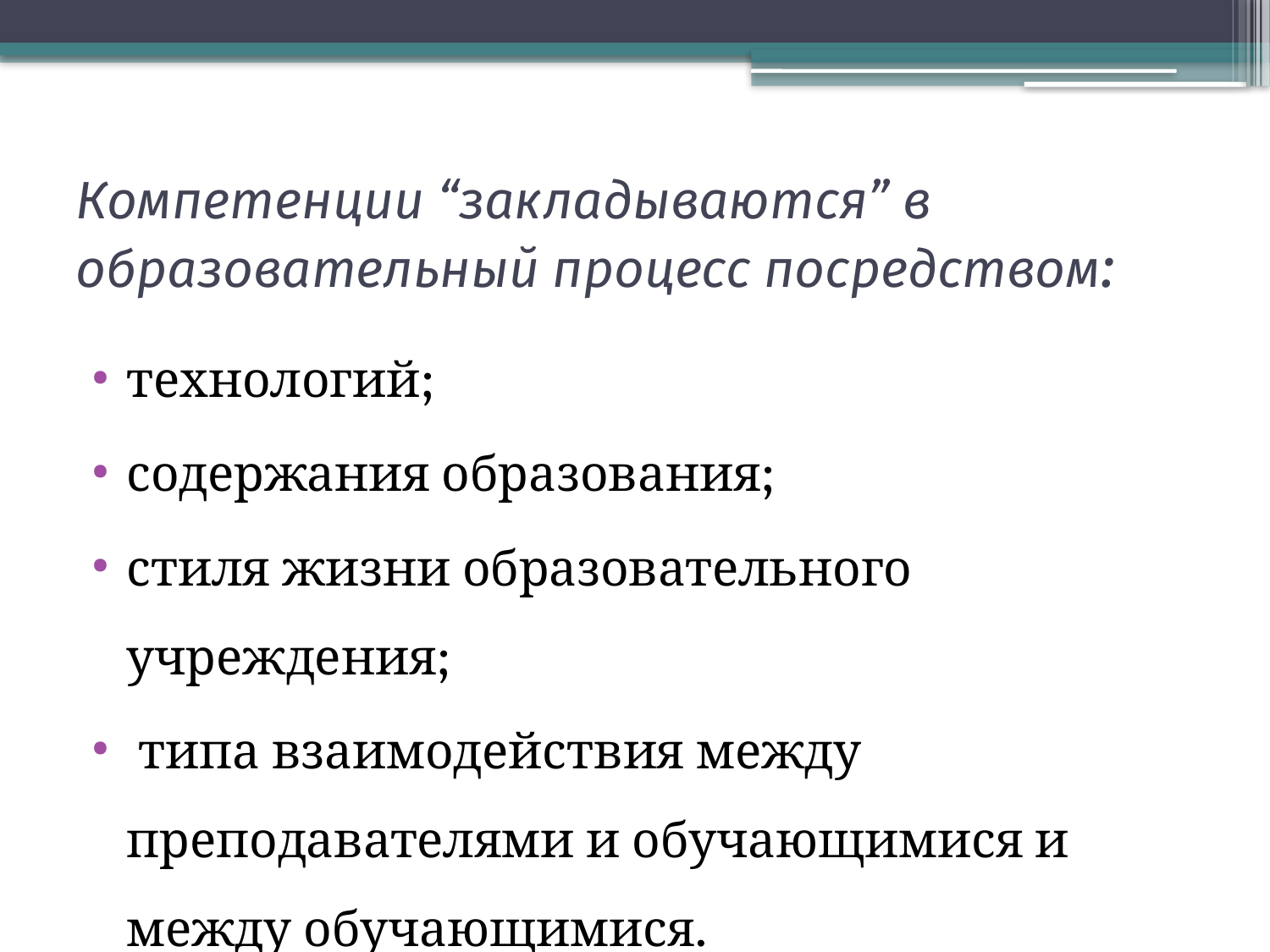

# Компетенции “закладываются” в образовательный процесс посредством:
технологий;
содержания образования;
стиля жизни образовательного учреждения;
 типа взаимодействия между преподавателями и обучающимися и между обучающимися.